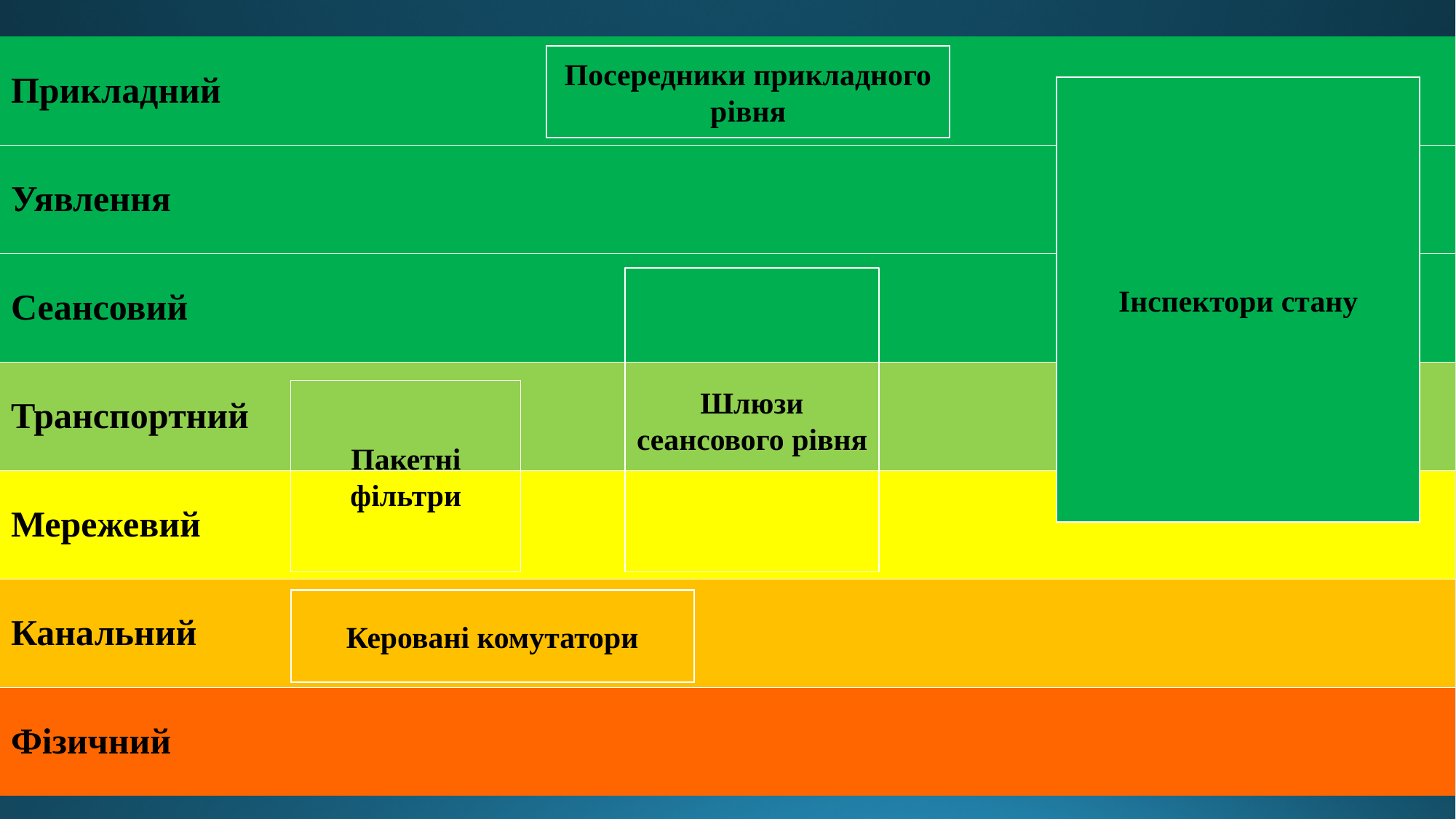

| Прикладний |
| --- |
| Уявлення |
| Сеансовий |
| Транспортний |
| Мережевий |
| Канальний |
| Фізичний |
Посередники прикладного рівня
Інспектори стану
Шлюзи сеансового рівня
Пакетні фільтри
Керовані комутатори